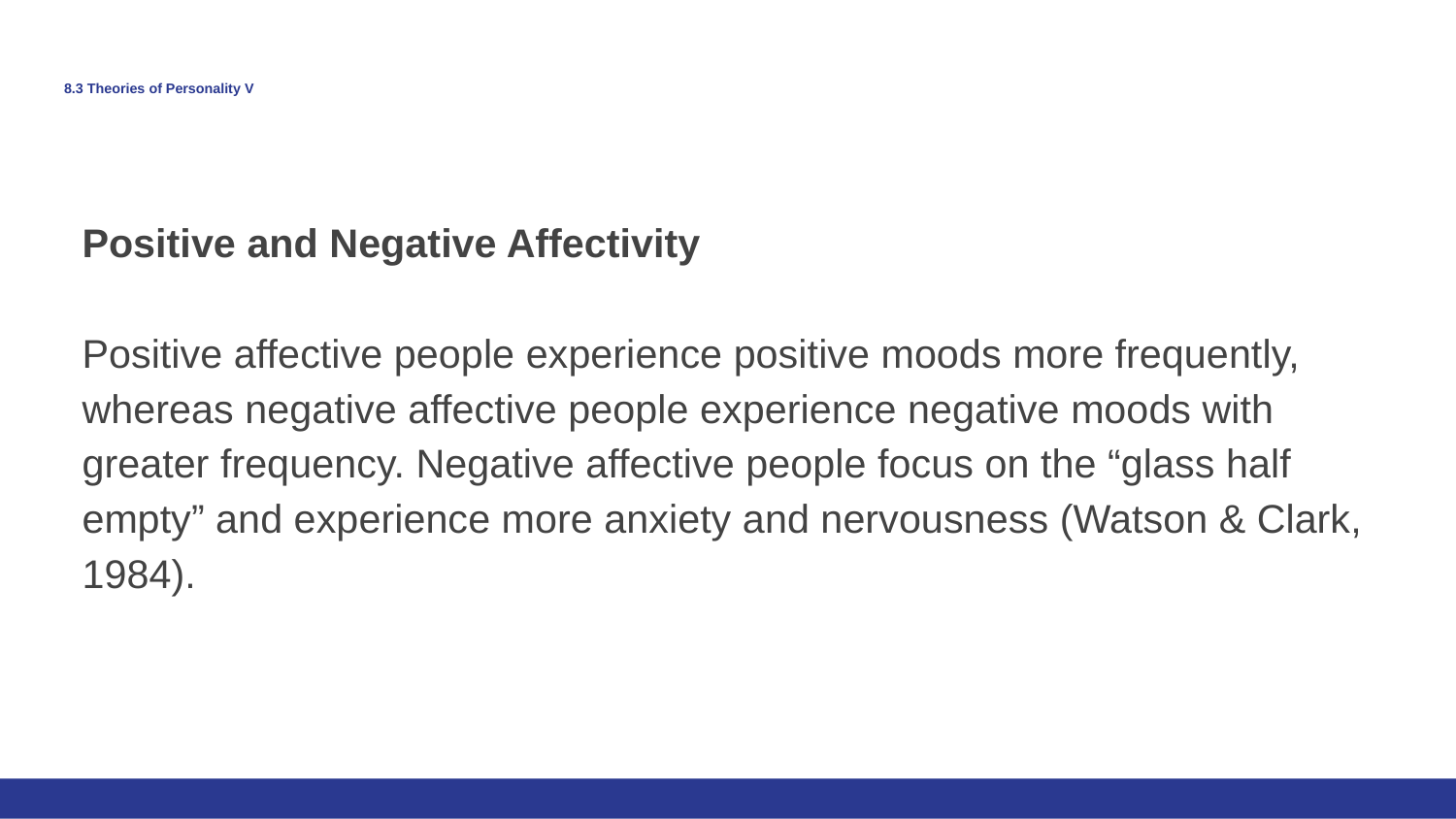

# 8.3 Theories of Personality V
Positive and Negative Affectivity

Positive affective people experience positive moods more frequently, whereas negative affective people experience negative moods with greater frequency. Negative affective people focus on the “glass half empty” and experience more anxiety and nervousness (Watson & Clark, 1984).